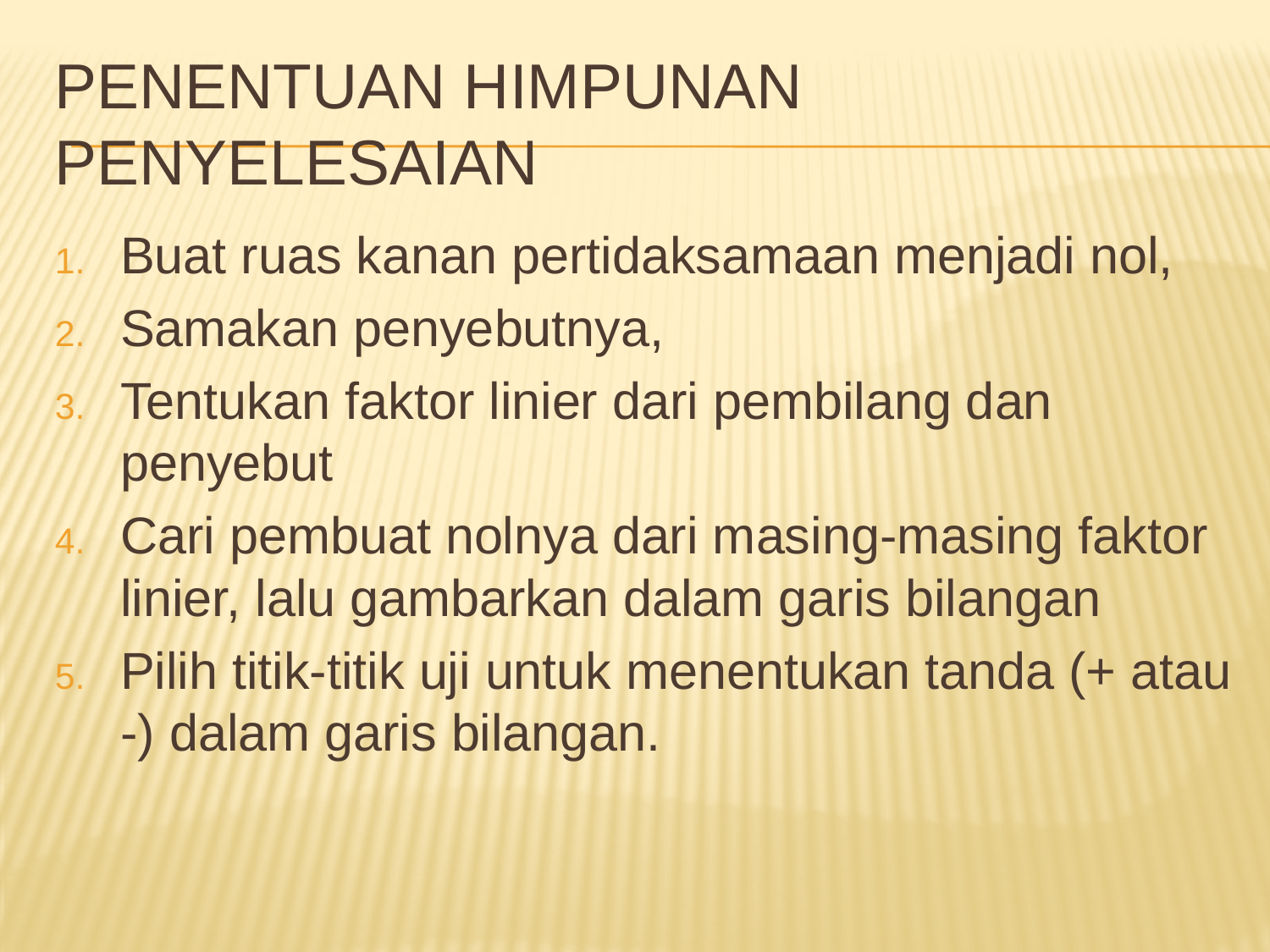

# Penentuan himpunan penyelesaian
Buat ruas kanan pertidaksamaan menjadi nol,
Samakan penyebutnya,
Tentukan faktor linier dari pembilang dan penyebut
Cari pembuat nolnya dari masing-masing faktor linier, lalu gambarkan dalam garis bilangan
Pilih titik-titik uji untuk menentukan tanda (+ atau -) dalam garis bilangan.